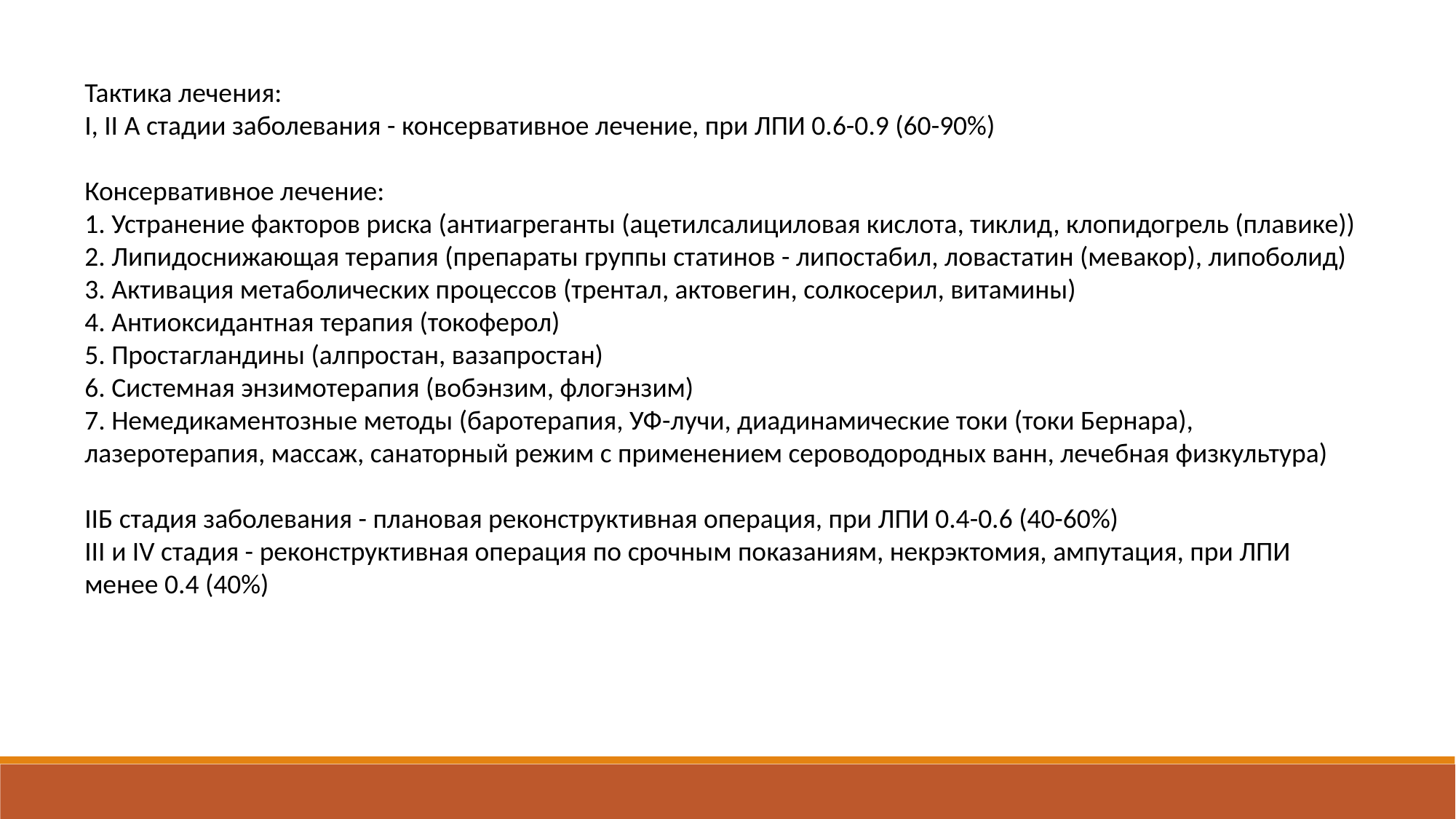

Тактика лечения:
I, II А стадии заболевания - консервативное лечение, при ЛПИ 0.6-0.9 (60-90%)

Консервативное лечение:
1. Устранение факторов риска (антиагреганты (ацетилсалициловая кислота, тиклид, клопидогрель (плавике))
2. Липидоснижающая терапия (препараты группы статинов - липостабил, ловастатин (мевакор), липоболид)
3. Активация метаболических процессов (трентал, актовегин, солкосерил, витамины)
4. Антиоксидантная терапия (токоферол)
5. Простагландины (алпростан, вазапростан)
6. Системная энзимотерапия (вобэнзим, флогэнзим)
7. Немедикаментозные методы (баротерапия, УФ-лучи, диадинамические токи (токи Бернара), лазеротерапия, массаж, санаторный режим с применением сероводородных ванн, лечебная физкультура)

IIБ стадия заболевания - плановая реконструктивная операция, при ЛПИ 0.4-0.6 (40-60%)
III и IV стадия - реконструктивная операция по срочным показаниям, некрэктомия, ампутация, при ЛПИ менее 0.4 (40%)